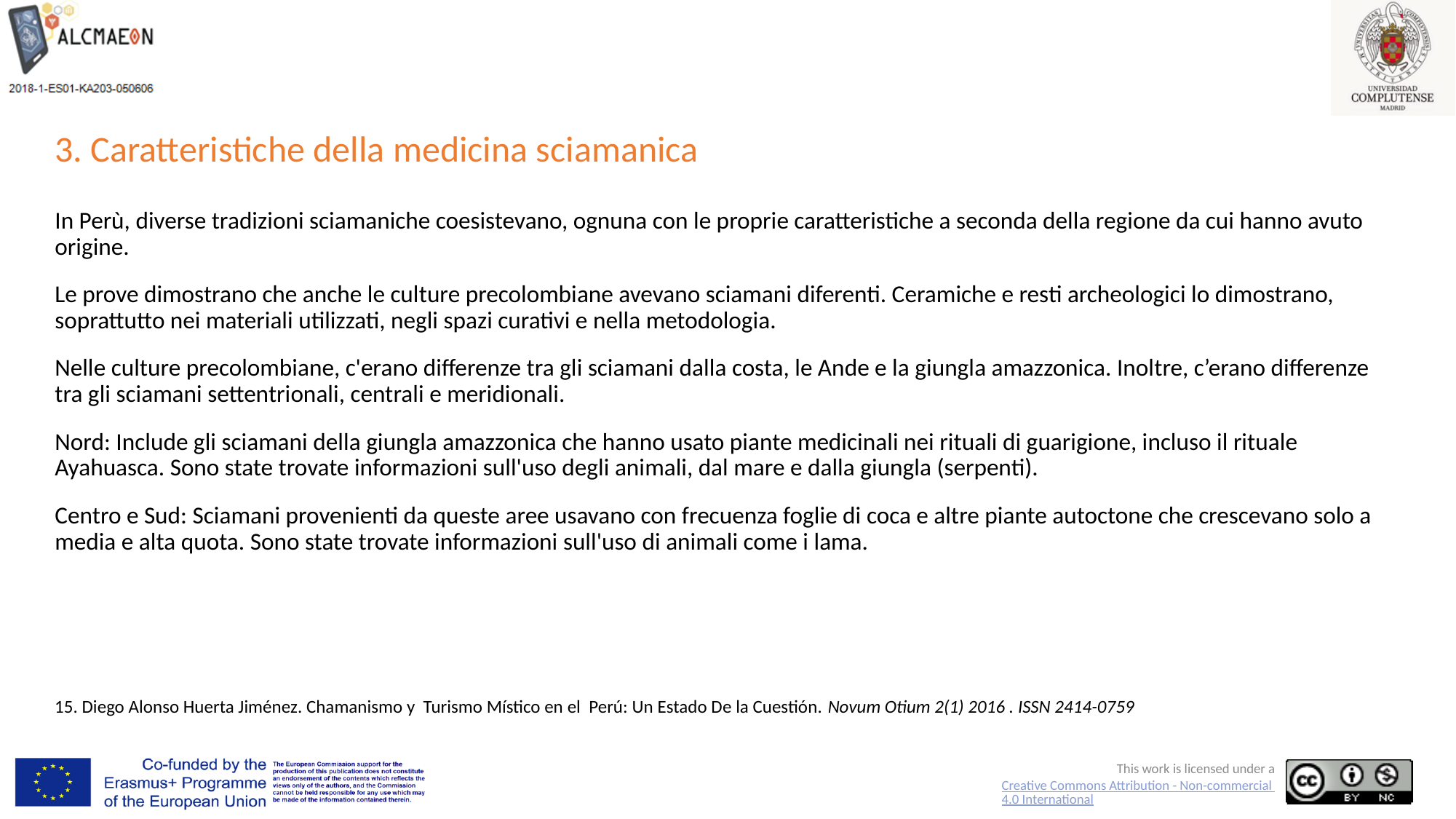

# 3. Caratteristiche della medicina sciamanica
In Perù, diverse tradizioni sciamaniche coesistevano, ognuna con le proprie caratteristiche a seconda della regione da cui hanno avuto origine.
Le prove dimostrano che anche le culture precolombiane avevano sciamani diferenti. Ceramiche e resti archeologici lo dimostrano, soprattutto nei materiali utilizzati, negli spazi curativi e nella metodologia.
Nelle culture precolombiane, c'erano differenze tra gli sciamani dalla costa, le Ande e la giungla amazzonica. Inoltre, c’erano differenze tra gli sciamani settentrionali, centrali e meridionali.
Nord: Include gli sciamani della giungla amazzonica che hanno usato piante medicinali nei rituali di guarigione, incluso il rituale Ayahuasca. Sono state trovate informazioni sull'uso degli animali, dal mare e dalla giungla (serpenti).
Centro e Sud: Sciamani provenienti da queste aree usavano con frecuenza foglie di coca e altre piante autoctone che crescevano solo a media e alta quota. Sono state trovate informazioni sull'uso di animali come i lama.

15. Diego Alonso Huerta Jiménez. Chamanismo y  Turismo Místico en el  Perú: Un Estado De la Cuestión. Novum Otium 2(1) 2016 . ISSN 2414-0759